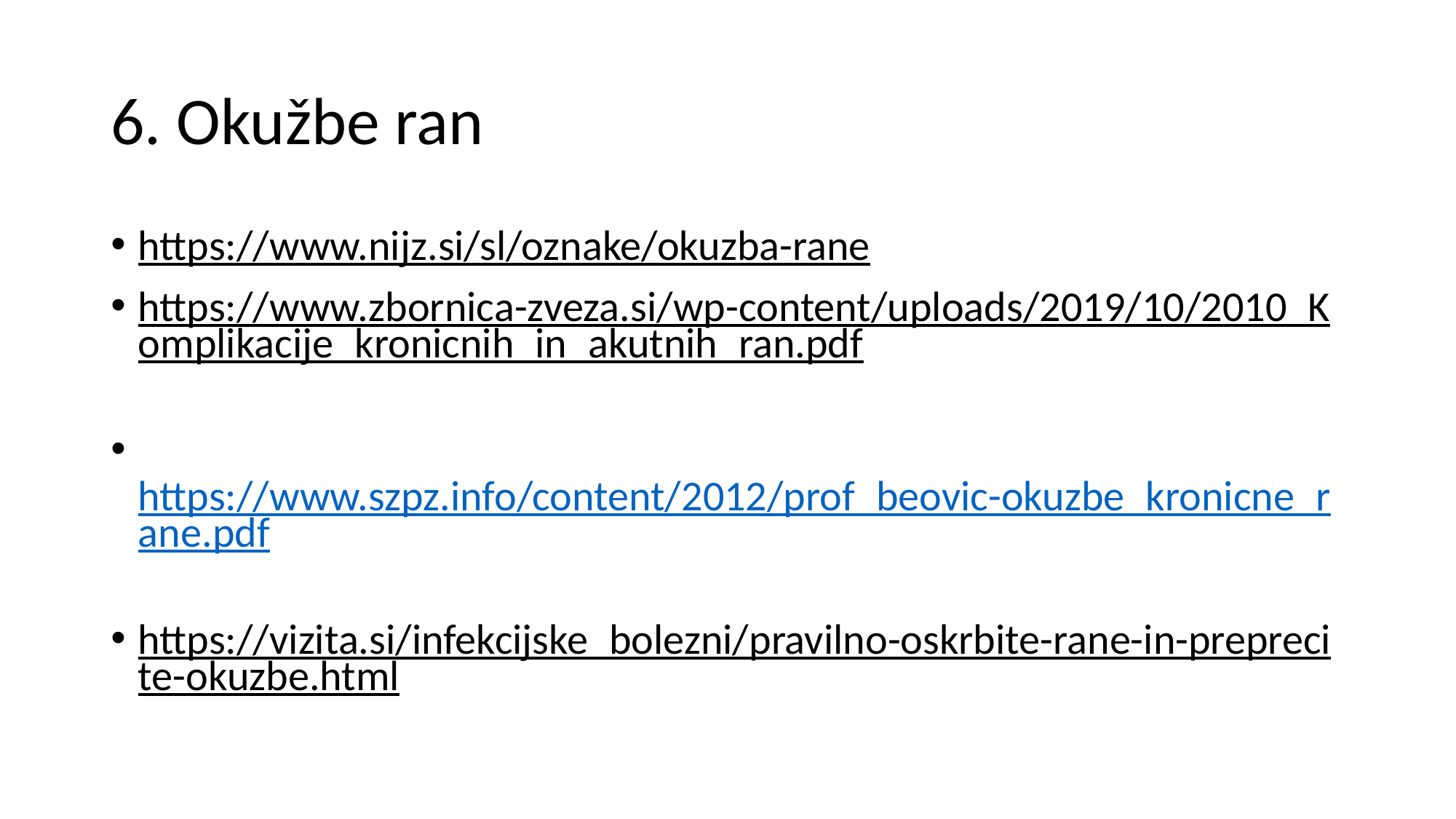

# 6. Okužbe ran
https://www.nijz.si/sl/oznake/okuzba-rane
https://www.zbornica-zveza.si/wp-content/uploads/2019/10/2010_Komplikacije_kronicnih_in_akutnih_ran.pdf
 https://www.szpz.info/content/2012/prof_beovic-okuzbe_kronicne_rane.pdf
https://vizita.si/infekcijske_bolezni/pravilno-oskrbite-rane-in-preprecite-okuzbe.html